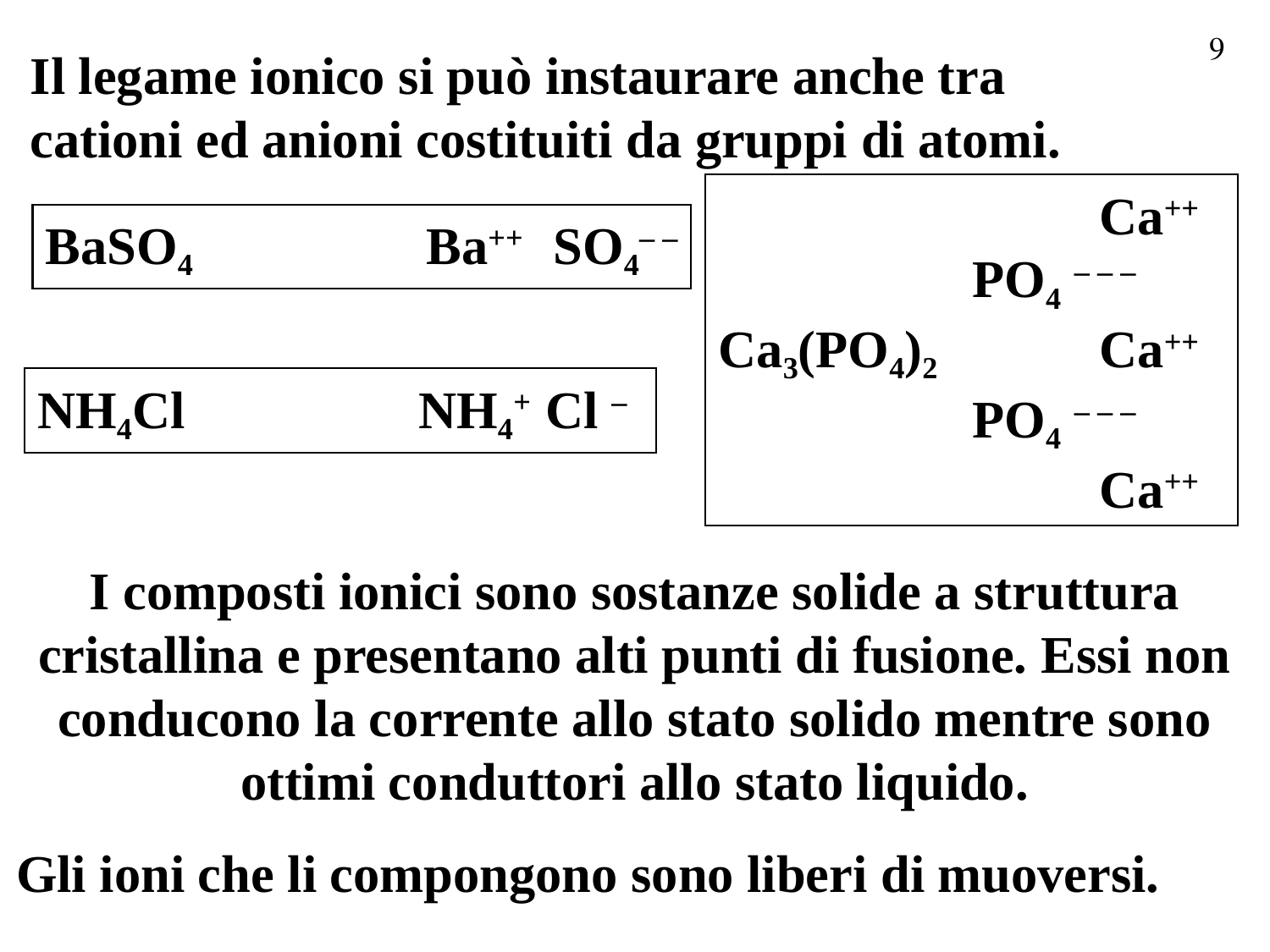

9
Il legame ionico si può instaurare anche tra cationi ed anioni costituiti da gruppi di atomi.
			Ca++
		PO4 – – –
Ca3(PO4)2		Ca++
		PO4 – – –
			Ca++
BaSO4		Ba++	SO4– –
NH4Cl		NH4+	Cl –
I composti ionici sono sostanze solide a struttura cristallina e presentano alti punti di fusione. Essi non conducono la corrente allo stato solido mentre sono ottimi conduttori allo stato liquido.
Gli ioni che li compongono sono liberi di muoversi.